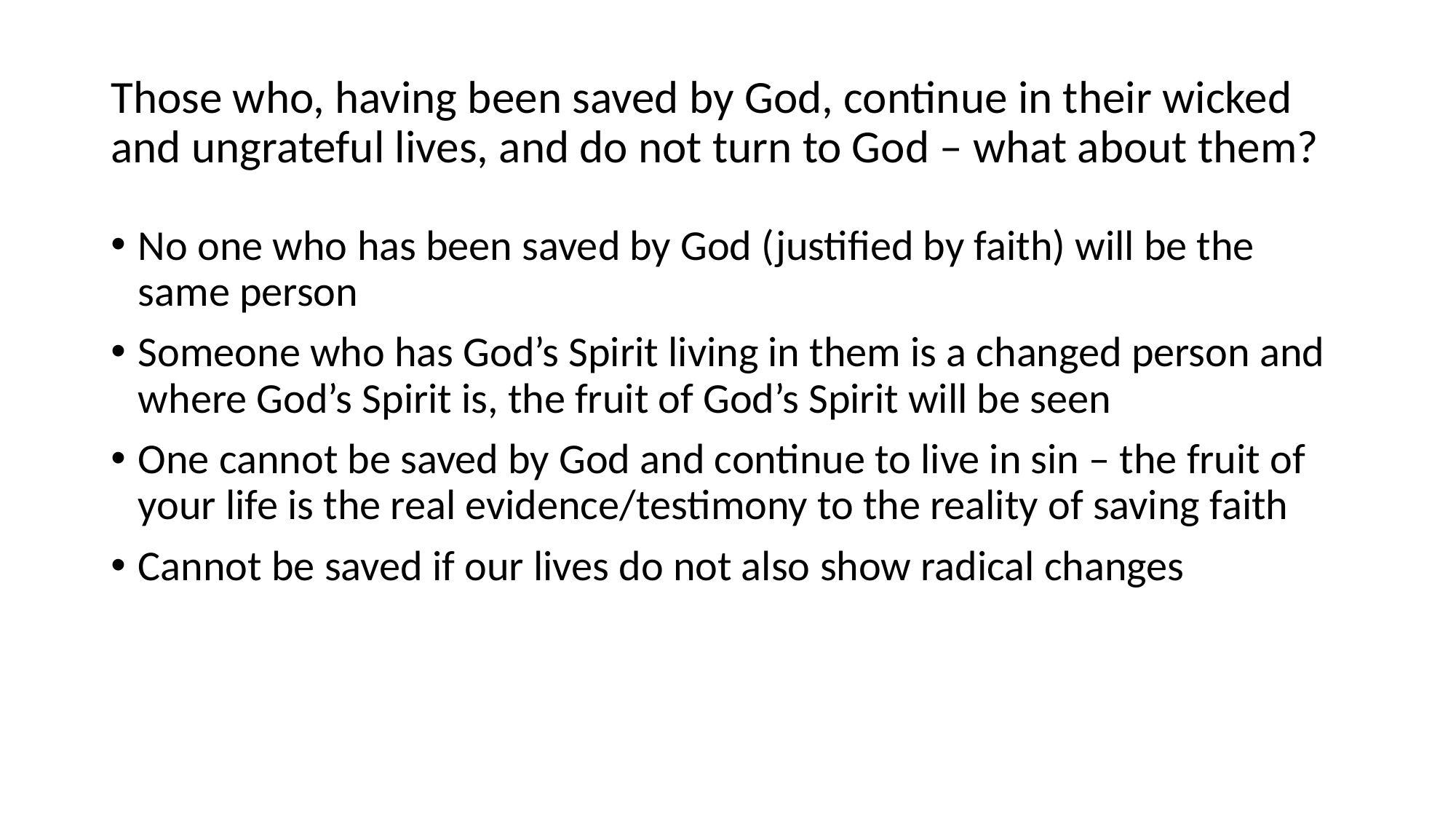

# Those who, having been saved by God, continue in their wicked and ungrateful lives, and do not turn to God – what about them?
No one who has been saved by God (justified by faith) will be the same person
Someone who has God’s Spirit living in them is a changed person and where God’s Spirit is, the fruit of God’s Spirit will be seen
One cannot be saved by God and continue to live in sin – the fruit of your life is the real evidence/testimony to the reality of saving faith
Cannot be saved if our lives do not also show radical changes